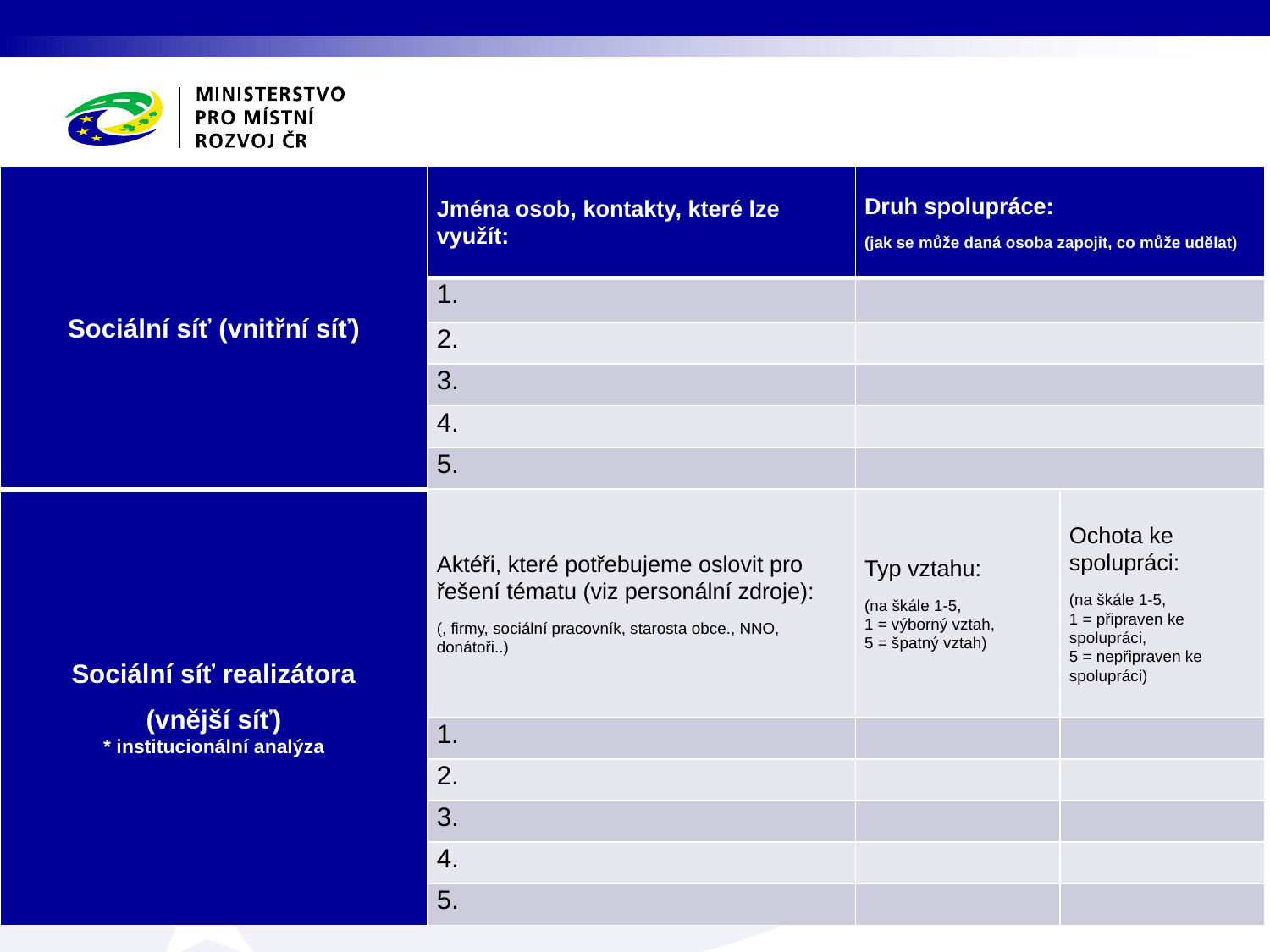

| Sociální síť (vnitřní síť) | Jména osob, kontakty, které lze využít: | Druh spolupráce: (jak se může daná osoba zapojit, co může udělat) |  |
| --- | --- | --- | --- |
|  | 1. |  |  |
|  | 2. |  |  |
|  | 3. |  |  |
|  | 4. |  |  |
|  | 5. |  |  |
| Sociální síť realizátora (vnější síť) \* institucionální analýza | Aktéři, které potřebujeme oslovit pro řešení tématu (viz personální zdroje): (, firmy, sociální pracovník, starosta obce., NNO, donátoři..) | Typ vztahu: (na škále 1-5, 1 = výborný vztah, 5 = špatný vztah) | Ochota ke spolupráci: (na škále 1-5, 1 = připraven ke spolupráci, 5 = nepřipraven ke spolupráci) |
|  | 1. |  |  |
|  | 2. |  |  |
|  | 3. |  |  |
|  | 4. |  |  |
|  | 5. |  |  |